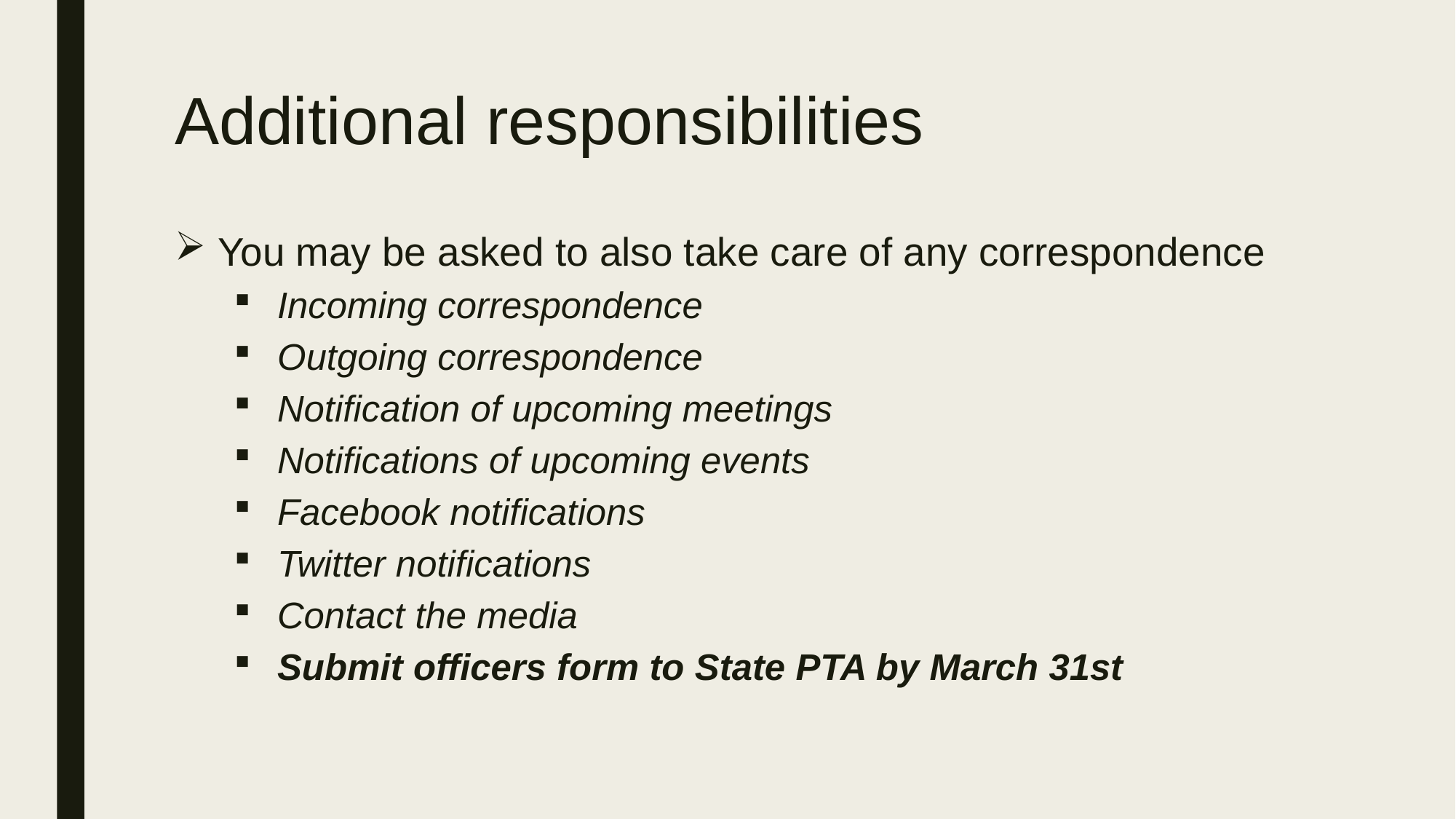

# Additional responsibilities
You may be asked to also take care of any correspondence
Incoming correspondence
Outgoing correspondence
Notification of upcoming meetings
Notifications of upcoming events
Facebook notifications
Twitter notifications
Contact the media
Submit officers form to State PTA by March 31st